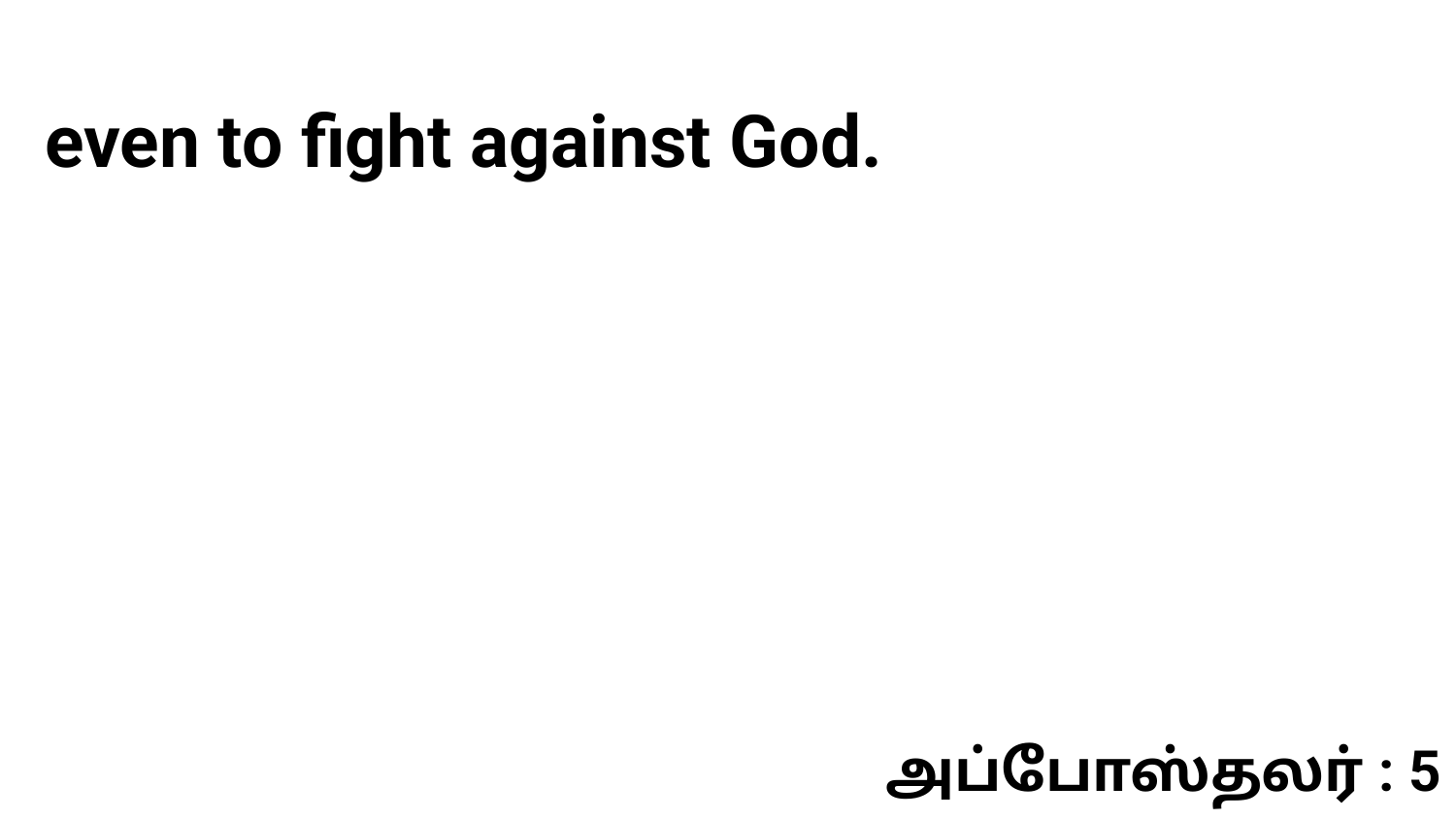

even to fight against God.
அப்போஸ்தலர் : 5